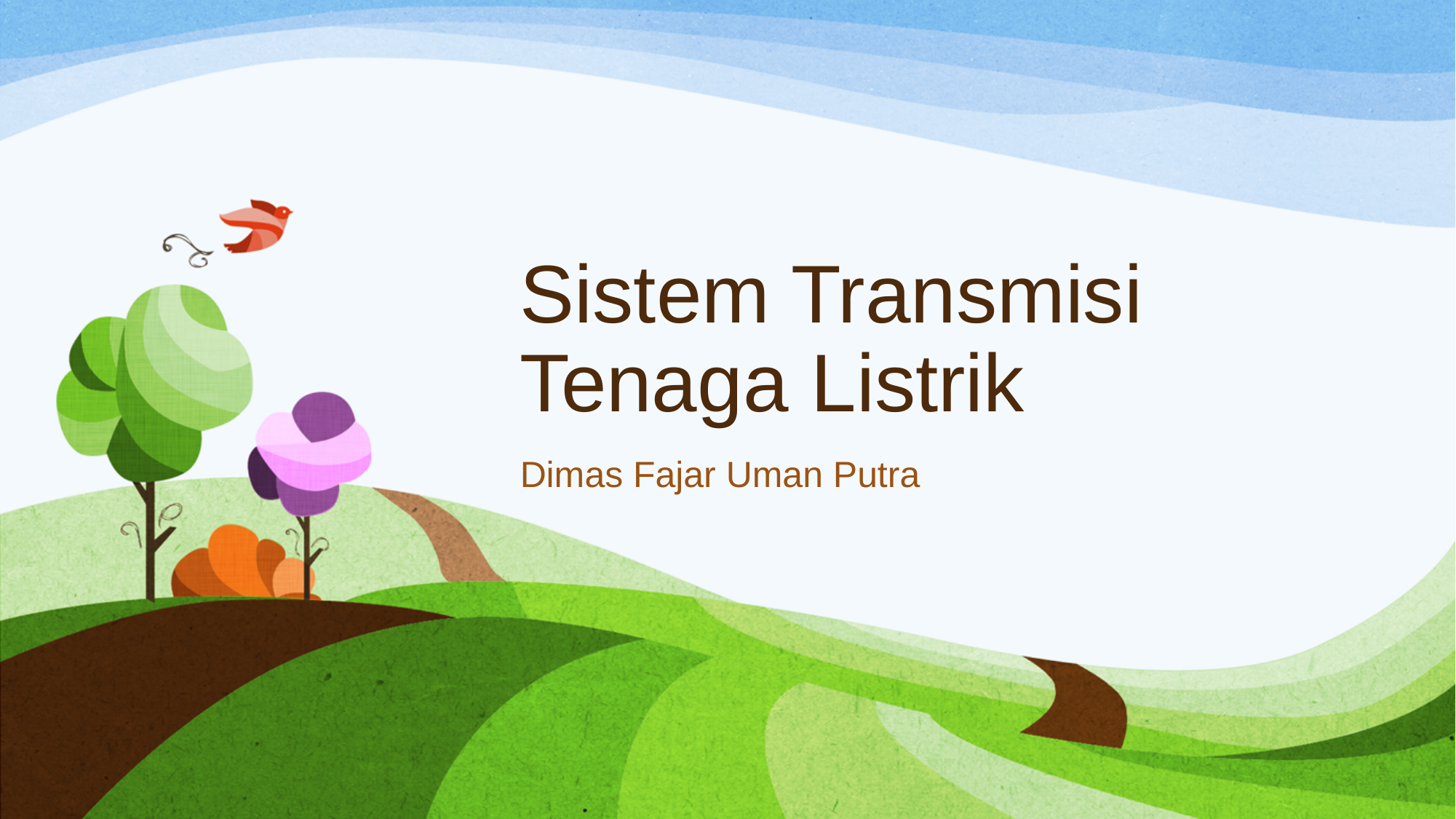

# Sistem Transmisi Tenaga Listrik
Dimas Fajar Uman Putra